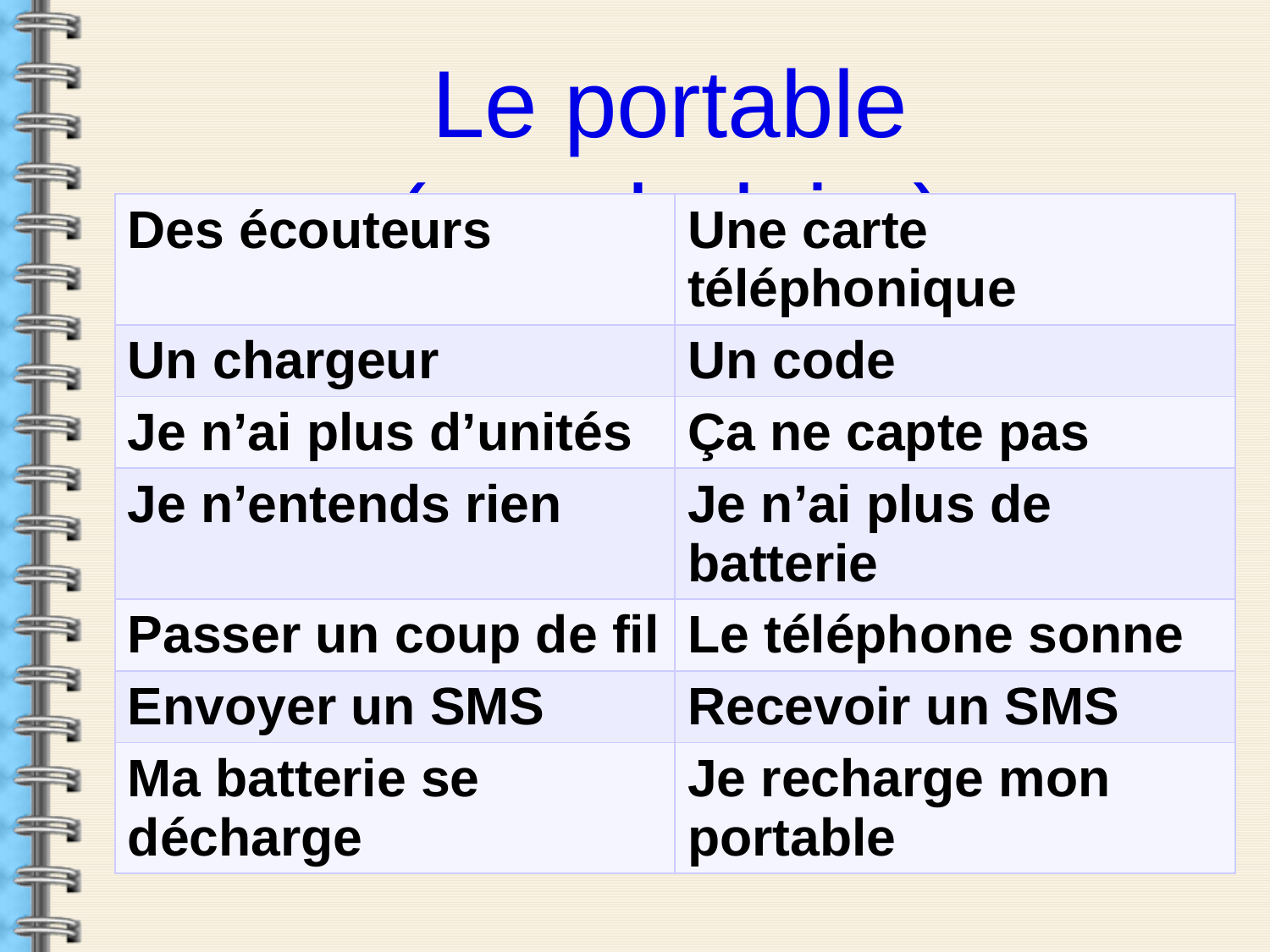

Le portable (vocabulaire)

| Des écouteurs | Une carte téléphonique |
| --- | --- |
| Un chargeur | Un code |
| Je n’ai plus d’unités | Ça ne capte pas |
| Je n’entends rien | Je n’ai plus de batterie |
| Passer un coup de fil | Le téléphone sonne |
| Envoyer un SMS | Recevoir un SMS |
| Ma batterie se décharge | Je recharge mon portable |